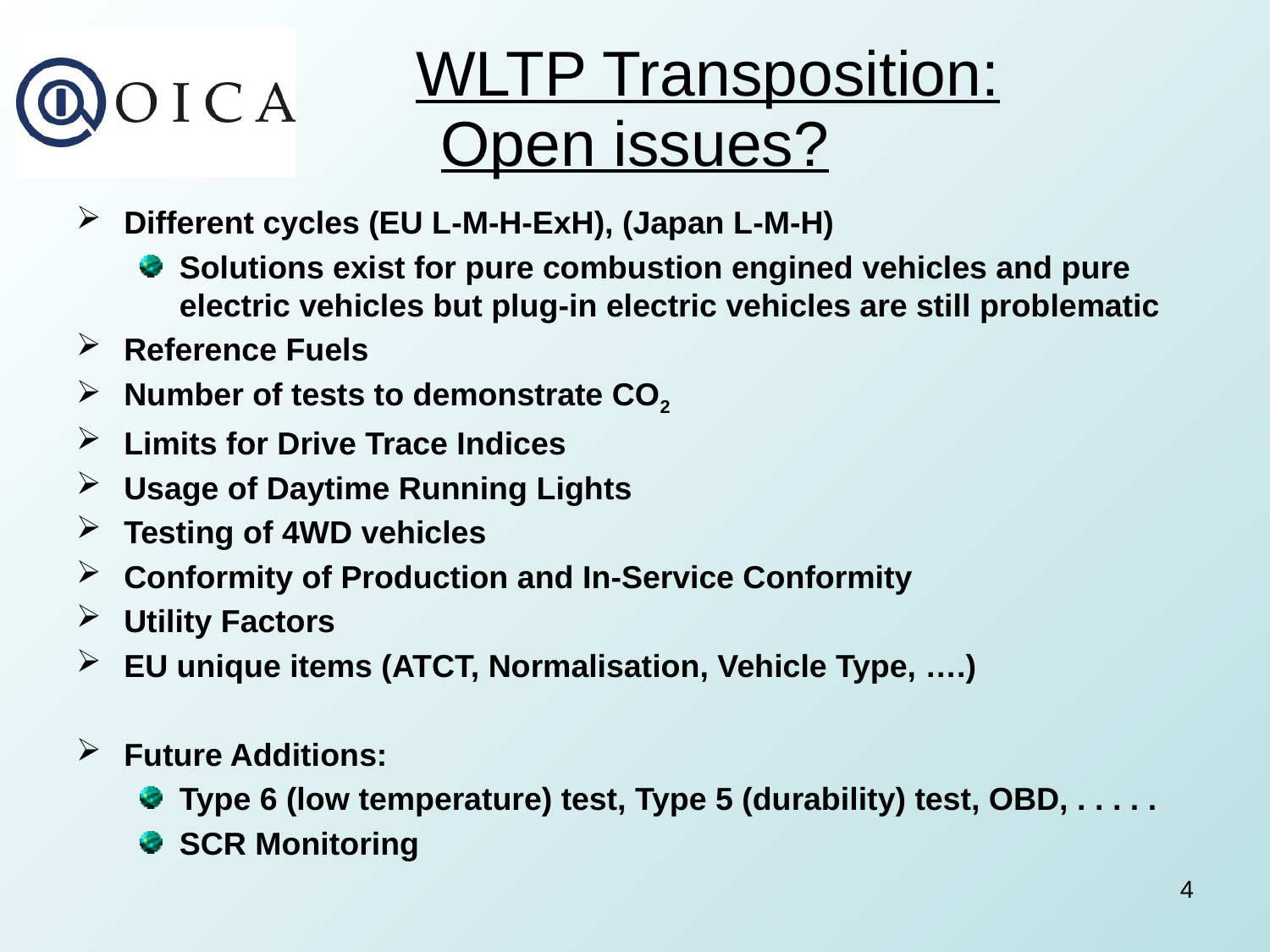

WLTP Transposition:
Open issues?
Different cycles (EU L-M-H-ExH), (Japan L-M-H)
Solutions exist for pure combustion engined vehicles and pure electric vehicles but plug-in electric vehicles are still problematic
Reference Fuels
Number of tests to demonstrate CO2
Limits for Drive Trace Indices
Usage of Daytime Running Lights
Testing of 4WD vehicles
Conformity of Production and In-Service Conformity
Utility Factors
EU unique items (ATCT, Normalisation, Vehicle Type, ….)

Future Additions:
Type 6 (low temperature) test, Type 5 (durability) test, OBD, . . . . .
SCR Monitoring

4